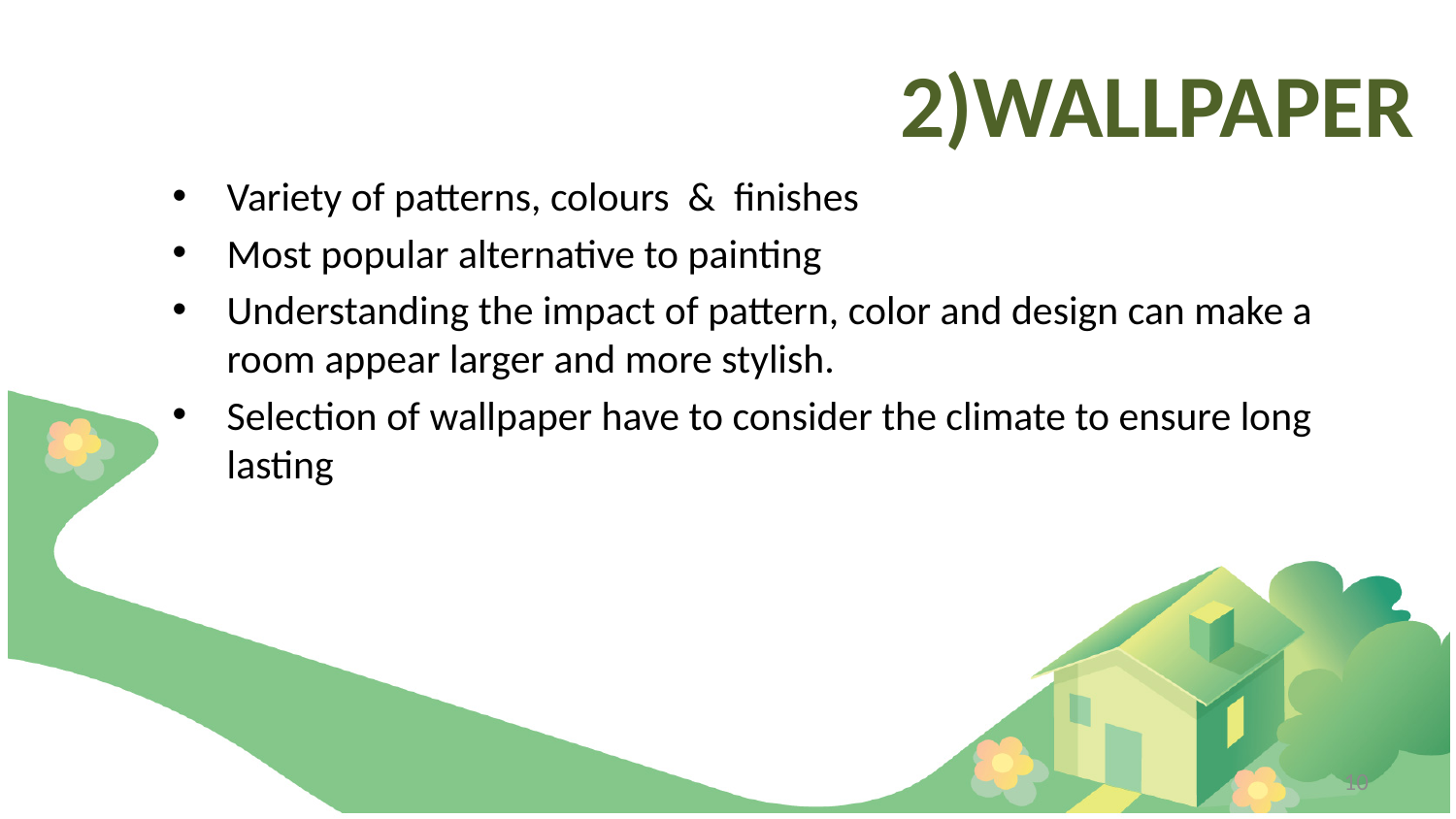

2)WALLPAPER
Variety of patterns, colours  &  finishes
Most popular alternative to painting
Understanding the impact of pattern, color and design can make a room appear larger and more stylish.
Selection of wallpaper have to consider the climate to ensure long lasting
10